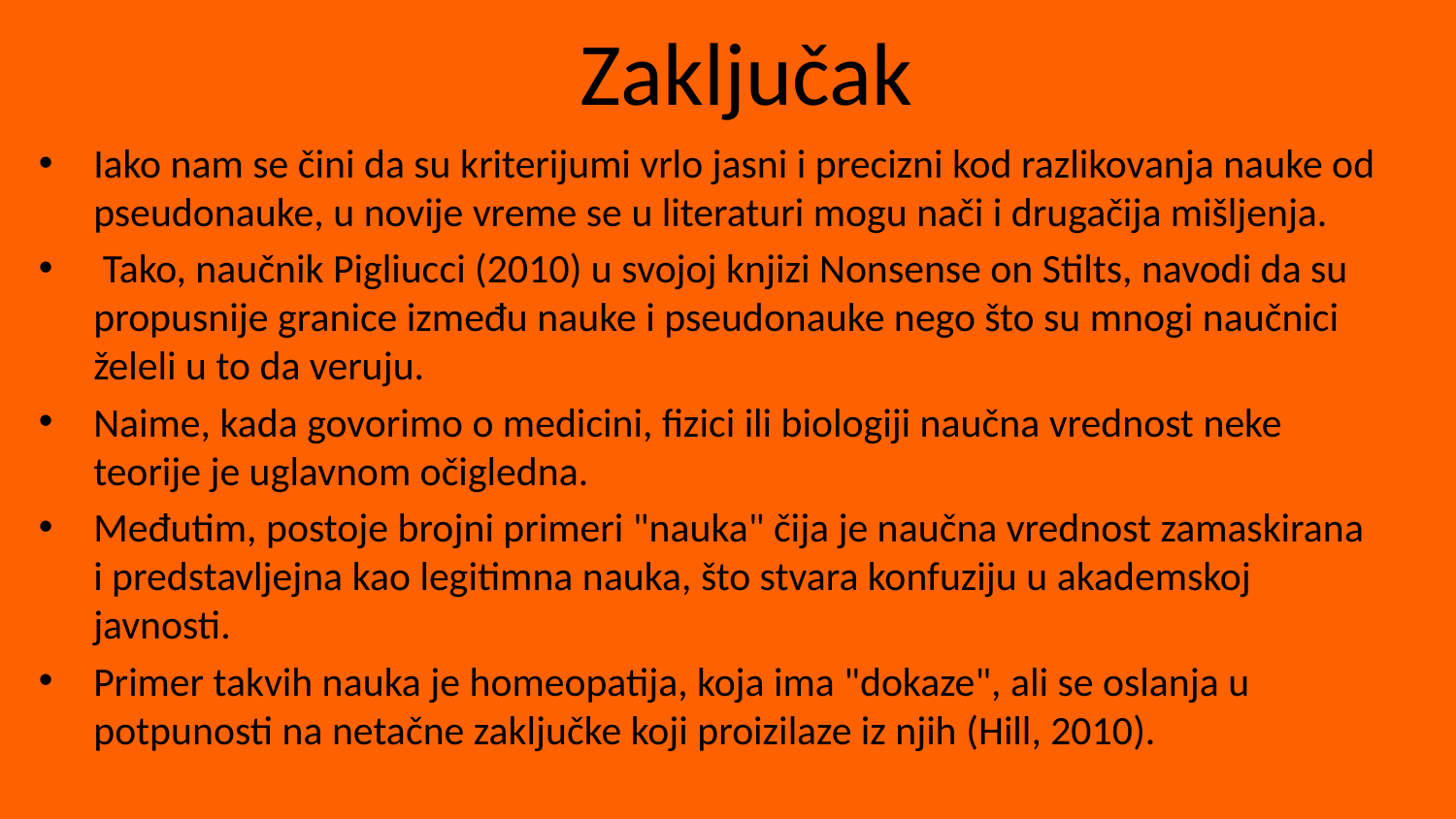

# Zaključak
Iako nam se čini da su kriterijumi vrlo jasni i precizni kod razlikovanja nauke od pseudonauke, u novije vreme se u literaturi mogu nači i drugačija mišljenja.
 Tako, naučnik Pigliucci (2010) u svojoj knjizi Nonsense on Stilts, navodi da su propusnije granice između nauke i pseudonauke nego što su mnogi naučnici želeli u to da veruju.
Naime, kada govorimo o medicini, fizici ili biologiji naučna vrednost neke teorije je uglavnom očigledna.
Međutim, postoje brojni primeri "nauka" čija je naučna vrednost zamaskirana i predstavljejna kao legitimna nauka, što stvara konfuziju u akademskoj javnosti.
Primer takvih nauka je homeopatija, koja ima "dokaze", ali se oslanja u potpunosti na netačne zaključke koji proizilaze iz njih (Hill, 2010).